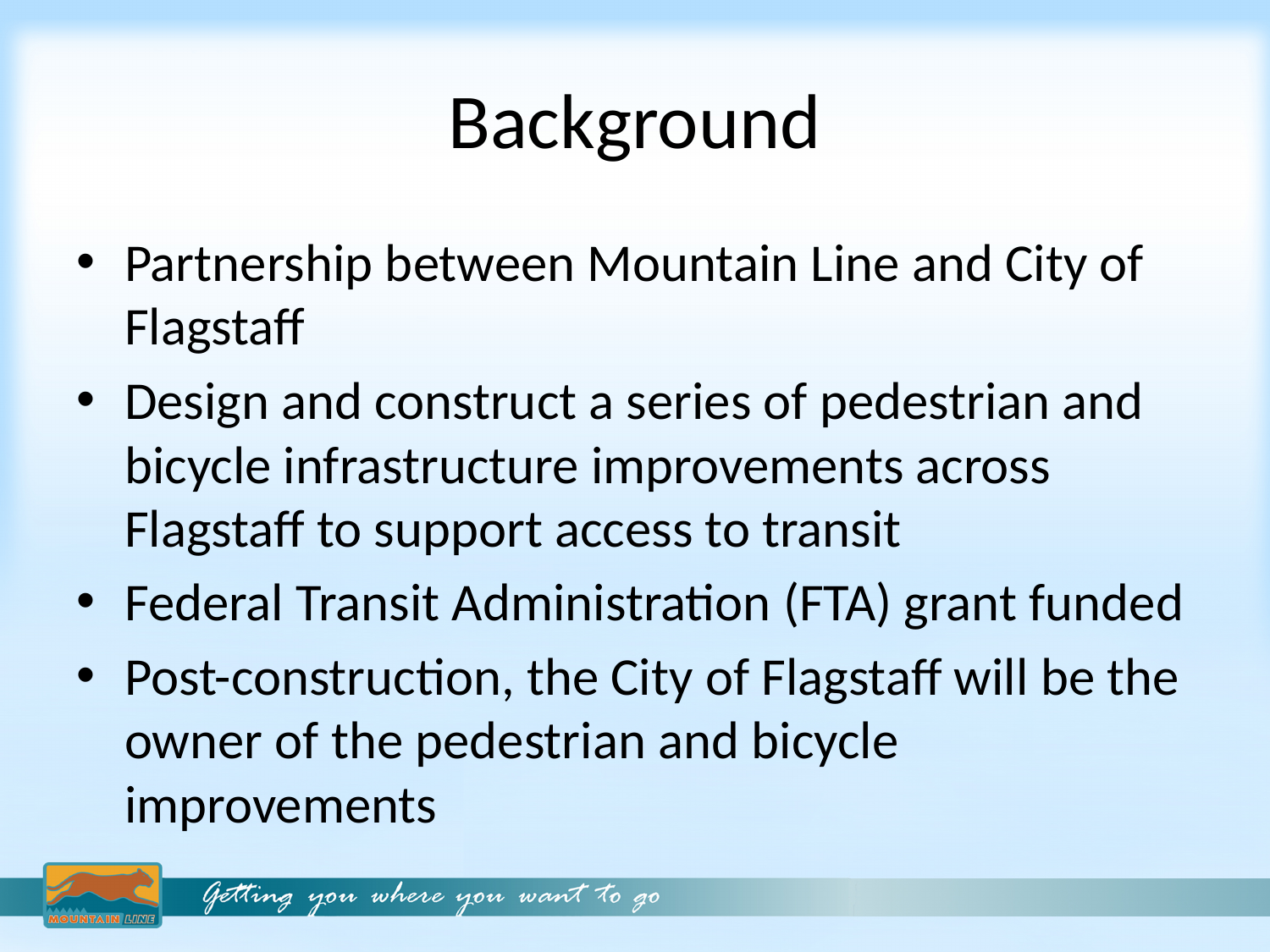

# Background
Partnership between Mountain Line and City of Flagstaff
Design and construct a series of pedestrian and bicycle infrastructure improvements across Flagstaff to support access to transit
Federal Transit Administration (FTA) grant funded
Post-construction, the City of Flagstaff will be the owner of the pedestrian and bicycle improvements